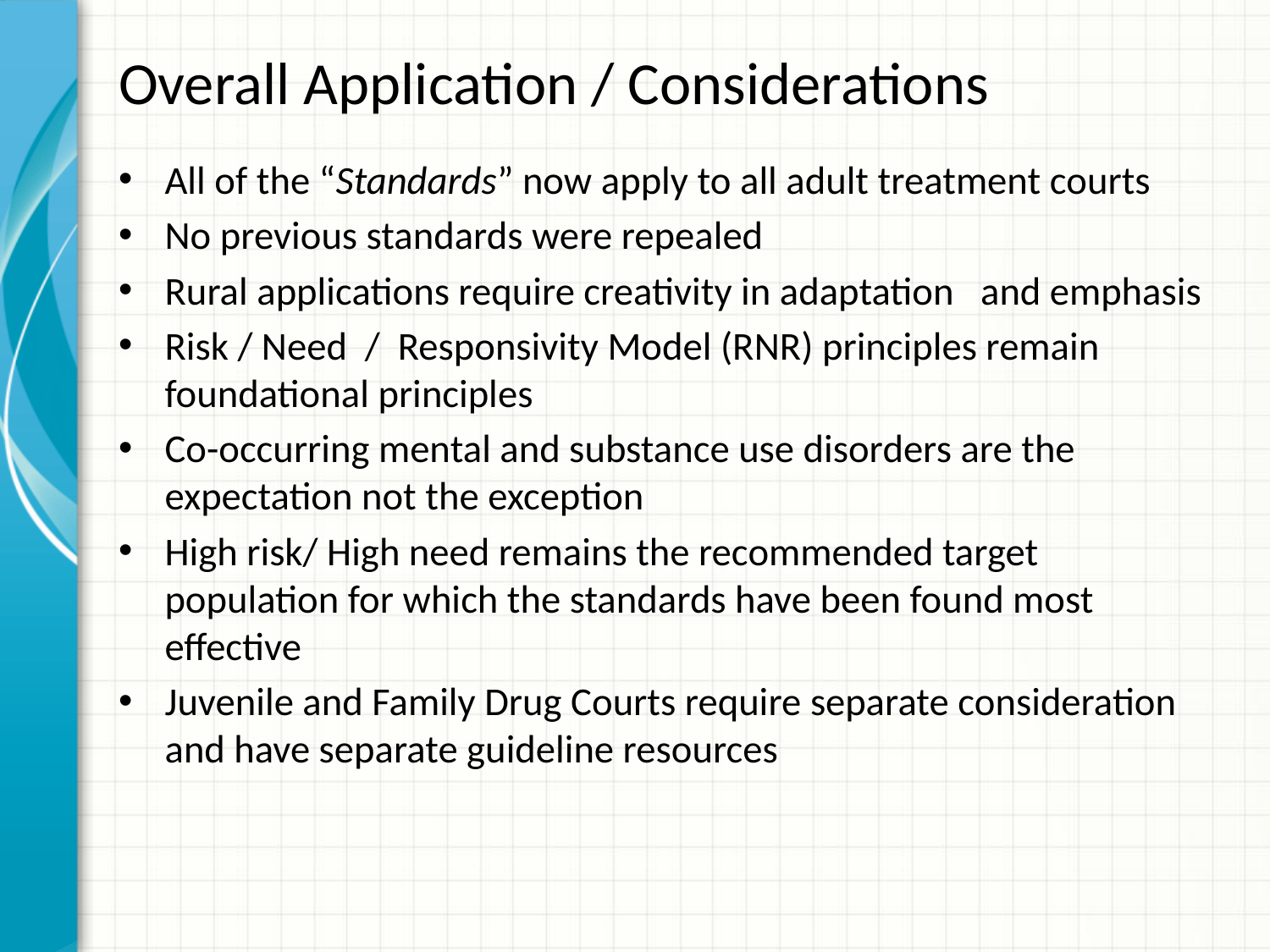

# Overall Application / Considerations
All of the “Standards” now apply to all adult treatment courts
No previous standards were repealed
Rural applications require creativity in adaptation   and emphasis
Risk / Need  /  Responsivity Model (RNR) principles remain foundational principles
Co-occurring mental and substance use disorders are the expectation not the exception
High risk/ High need remains the recommended target population for which the standards have been found most effective
Juvenile and Family Drug Courts require separate consideration and have separate guideline resources